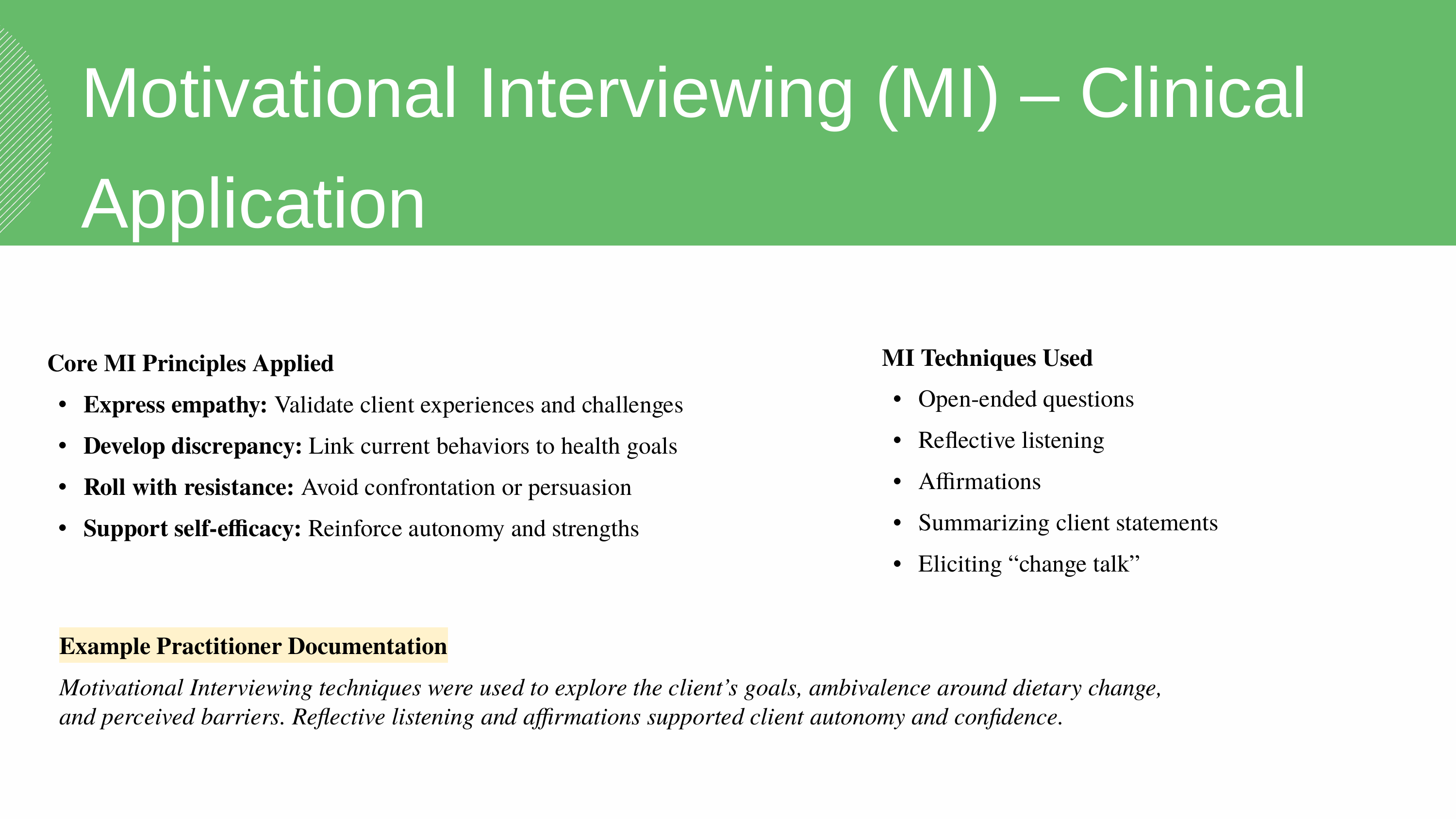

Motivational Interviewing (MI) – Clinical Application
MI Techniques Used
Open-ended questions
Reflective listening
Affirmations
Summarizing client statements
Eliciting “change talk”

Core MI Principles Applied
Express empathy: Validate client experiences and challenges
Develop discrepancy: Link current behaviors to health goals
Roll with resistance: Avoid confrontation or persuasion
Support self-efficacy: Reinforce autonomy and strengths
Example Practitioner Documentation
Motivational Interviewing techniques were used to explore the client’s goals, ambivalence around dietary change, and perceived barriers. Reflective listening and affirmations supported client autonomy and confidence.